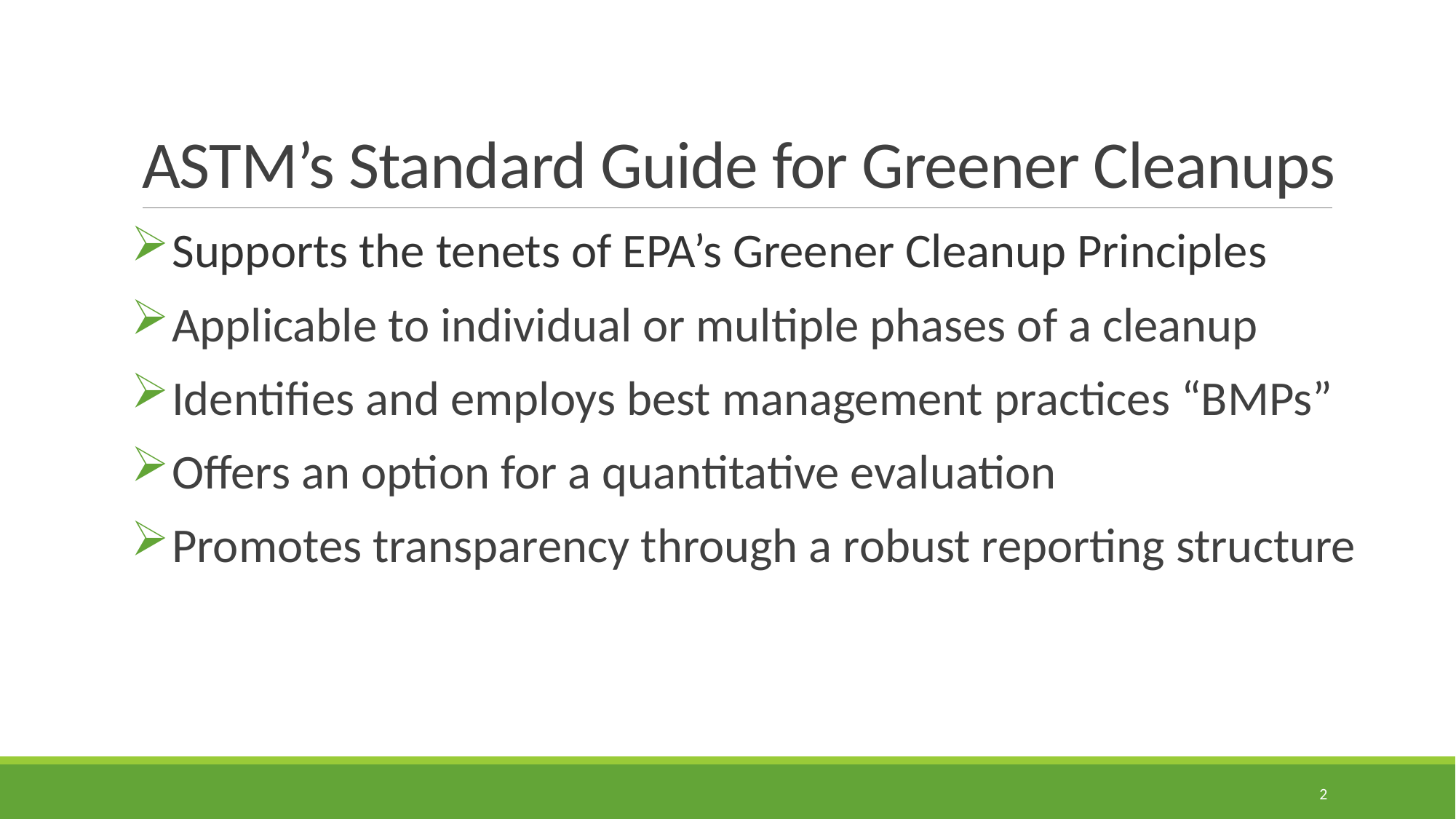

# ASTM’s Standard Guide for Greener Cleanups
Supports the tenets of EPA’s Greener Cleanup Principles
Applicable to individual or multiple phases of a cleanup
Identifies and employs best management practices “BMPs”
Offers an option for a quantitative evaluation
Promotes transparency through a robust reporting structure

2